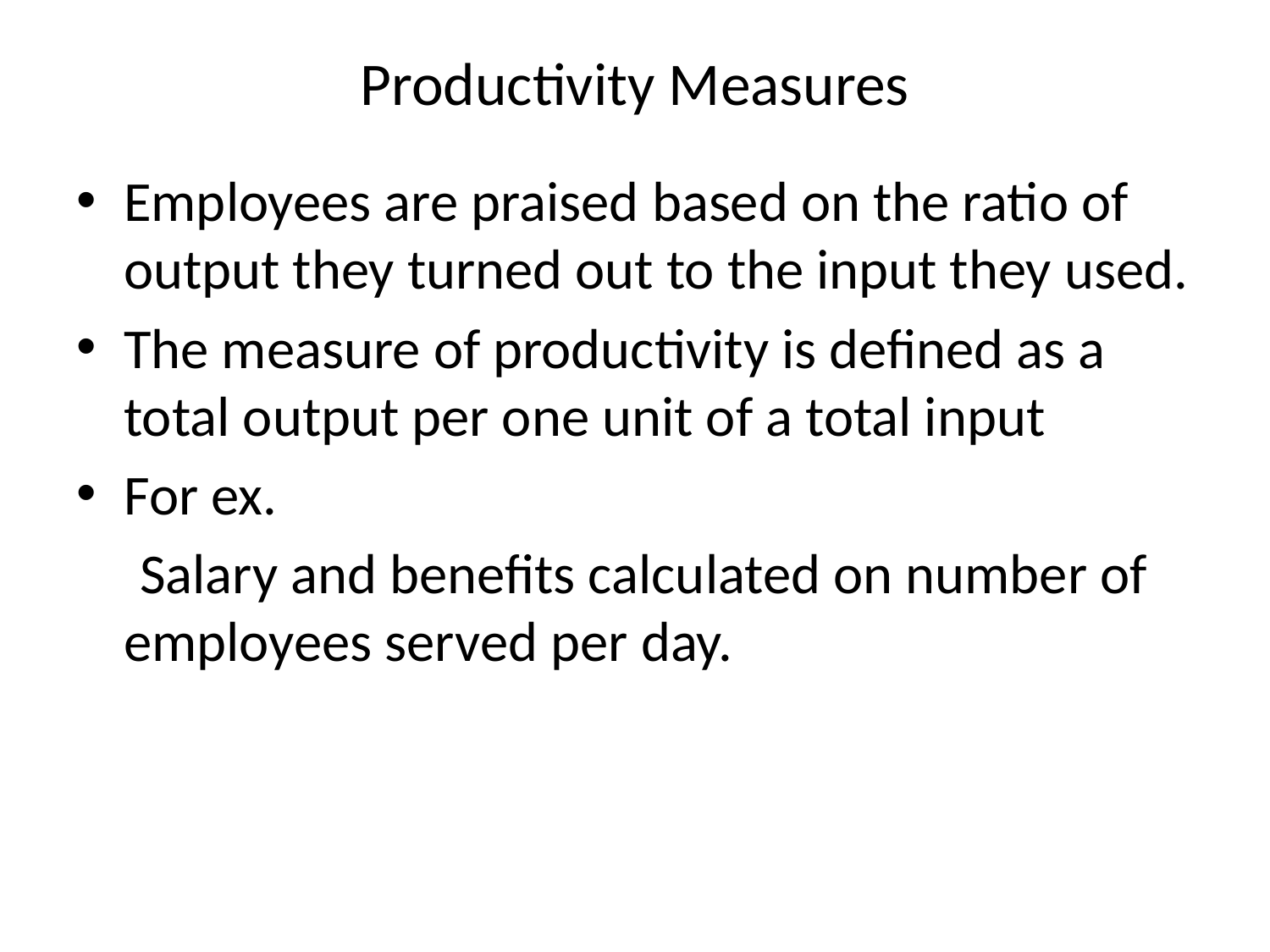

# Productivity Measures
Employees are praised based on the ratio of output they turned out to the input they used.
The measure of productivity is defined as a total output per one unit of a total input
For ex.
     Salary and benefits calculated on number of employees served per day.